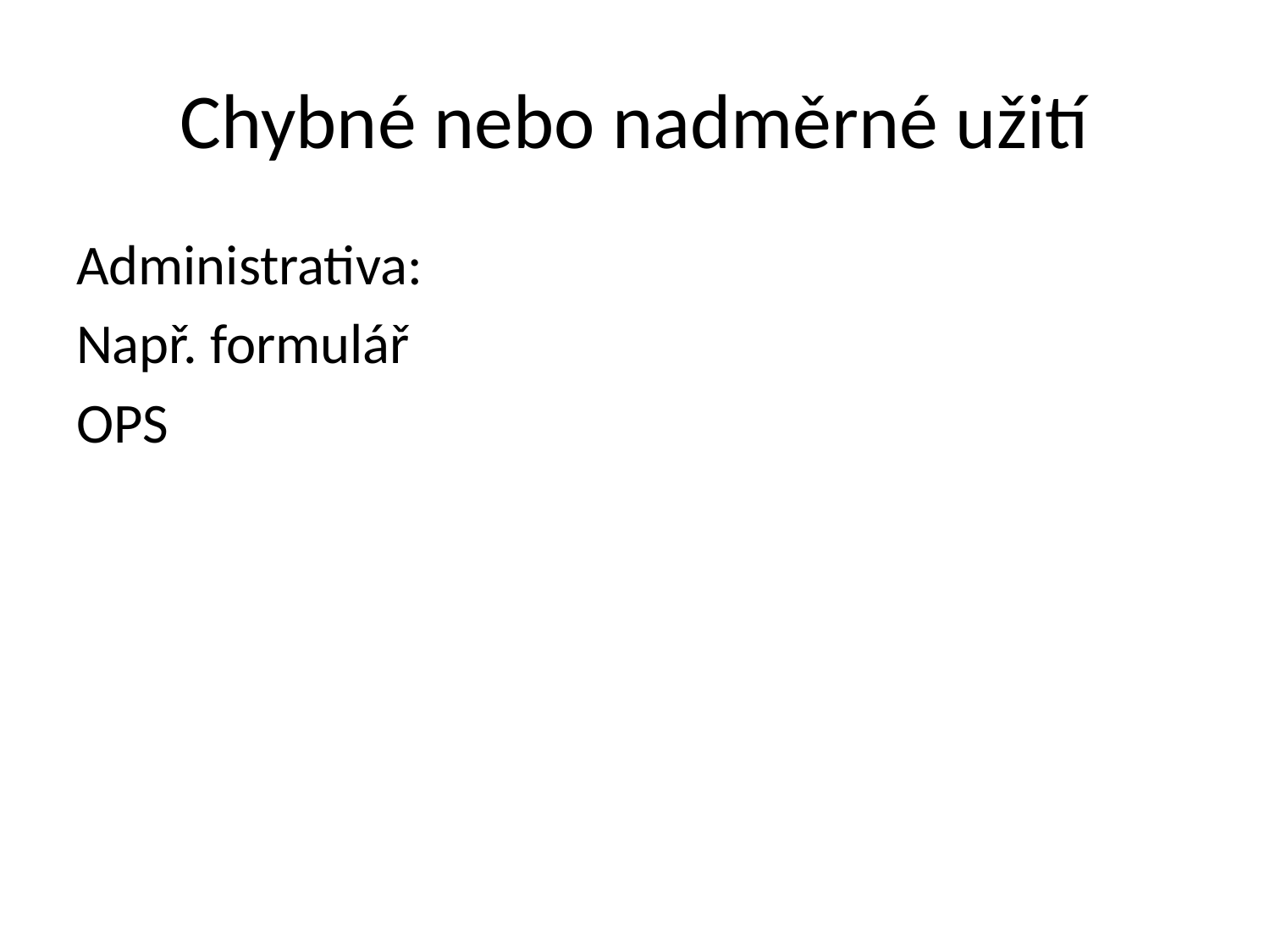

# Chybné nebo nadměrné užití
Administrativa:
Např. formulář
OPS